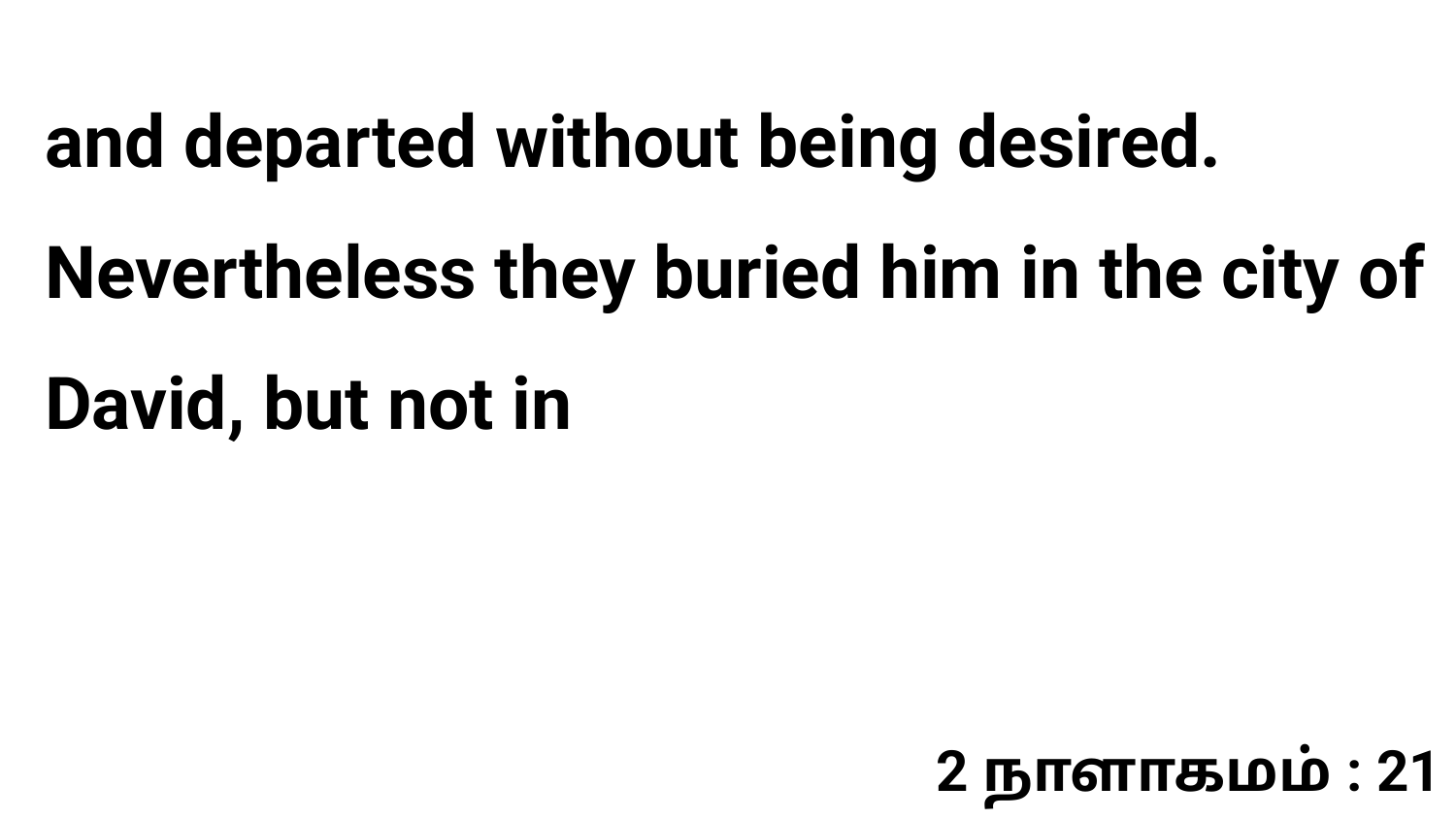

and departed without being desired. Nevertheless they buried him in the city of David, but not in
2 நாளாகமம் : 21